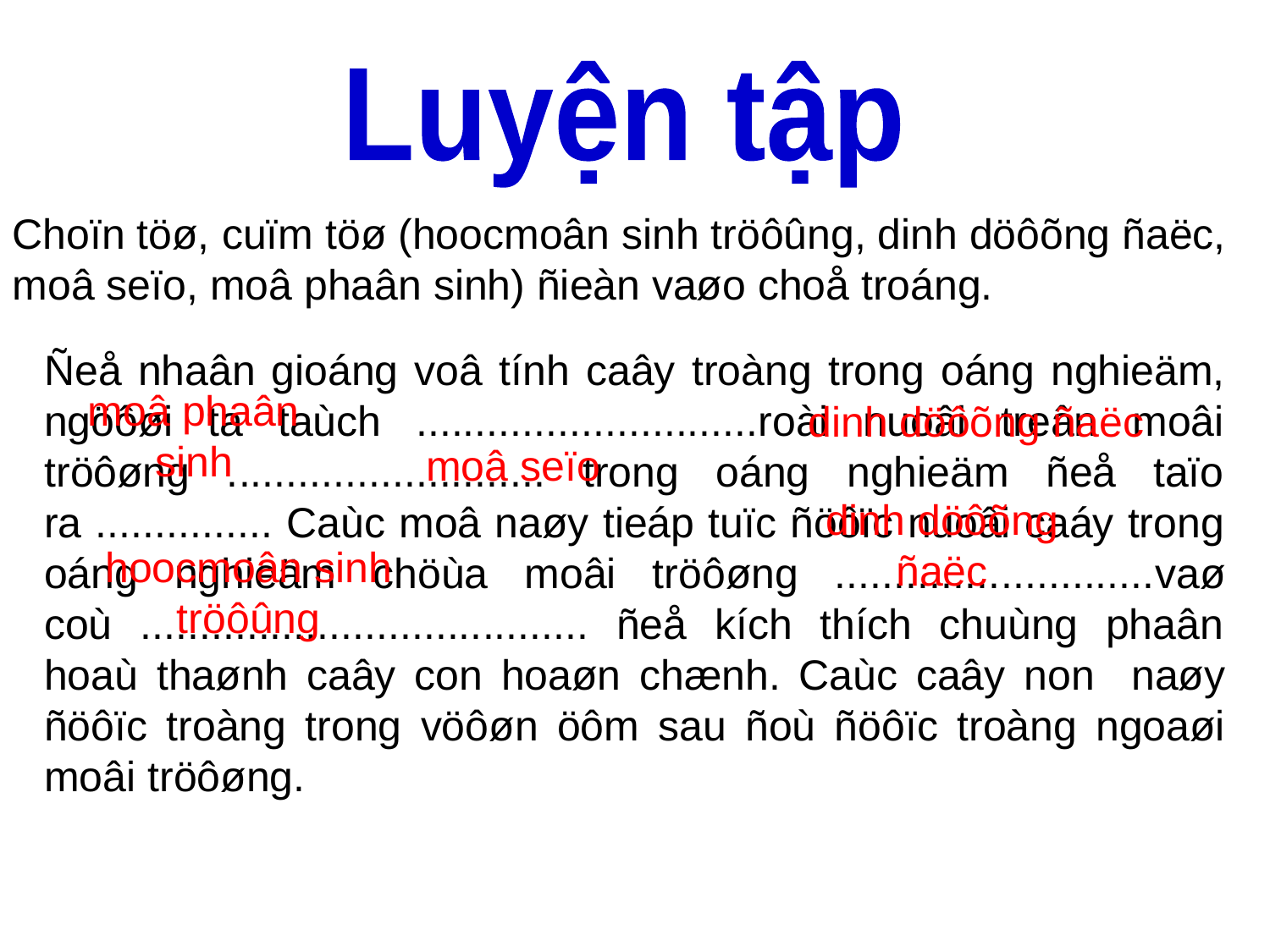

Luyện tập
Choïn töø, cuïm töø (hoocmoân sinh tröôûng, dinh döôõng ñaëc, moâ seïo, moâ phaân sinh) ñieàn vaøo choå troáng.
Ñeå nhaân gioáng voâ tính caây troàng trong oáng nghieäm, ngöôøi ta taùch .............................roài nuoâi treân moâi tröôøng ........................... trong oáng nghieäm ñeå taïo ra ............... Caùc moâ naøy tieáp tuïc ñöôïc nuoâi caáy trong oáng nghieäm chöùa moâi tröôøng ...........................vaø coù ...................................... ñeå kích thích chuùng phaân hoaù thaønh caây con hoaøn chænh. Caùc caây non  naøy ñöôïc troàng trong vöôøn öôm sau ñoù ñöôïc troàng ngoaøi moâi tröôøng.
moâ phaân sinh
dinh döôõng ñaëc
moâ seïo
dinh döôõng ñaëc
hoocmoân sinh tröôûng